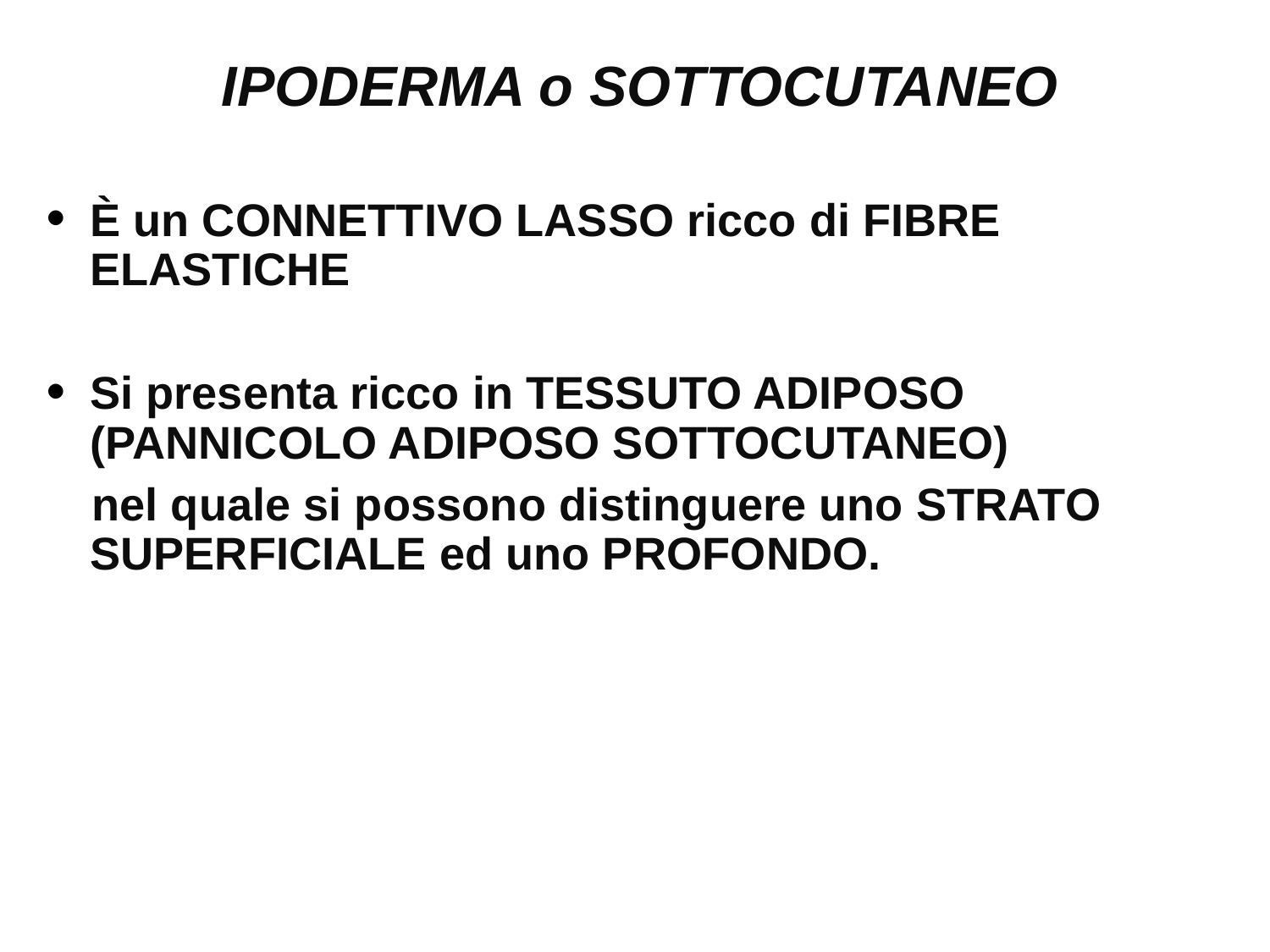

# IPODERMA o SOTTOCUTANEO
È un CONNETTIVO LASSO ricco di FIBRE ELASTICHE

Si presenta ricco in TESSUTO ADIPOSO (PANNICOLO ADIPOSO SOTTOCUTANEO)
   nel quale si possono distinguere uno STRATO SUPERFICIALE ed uno PROFONDO.